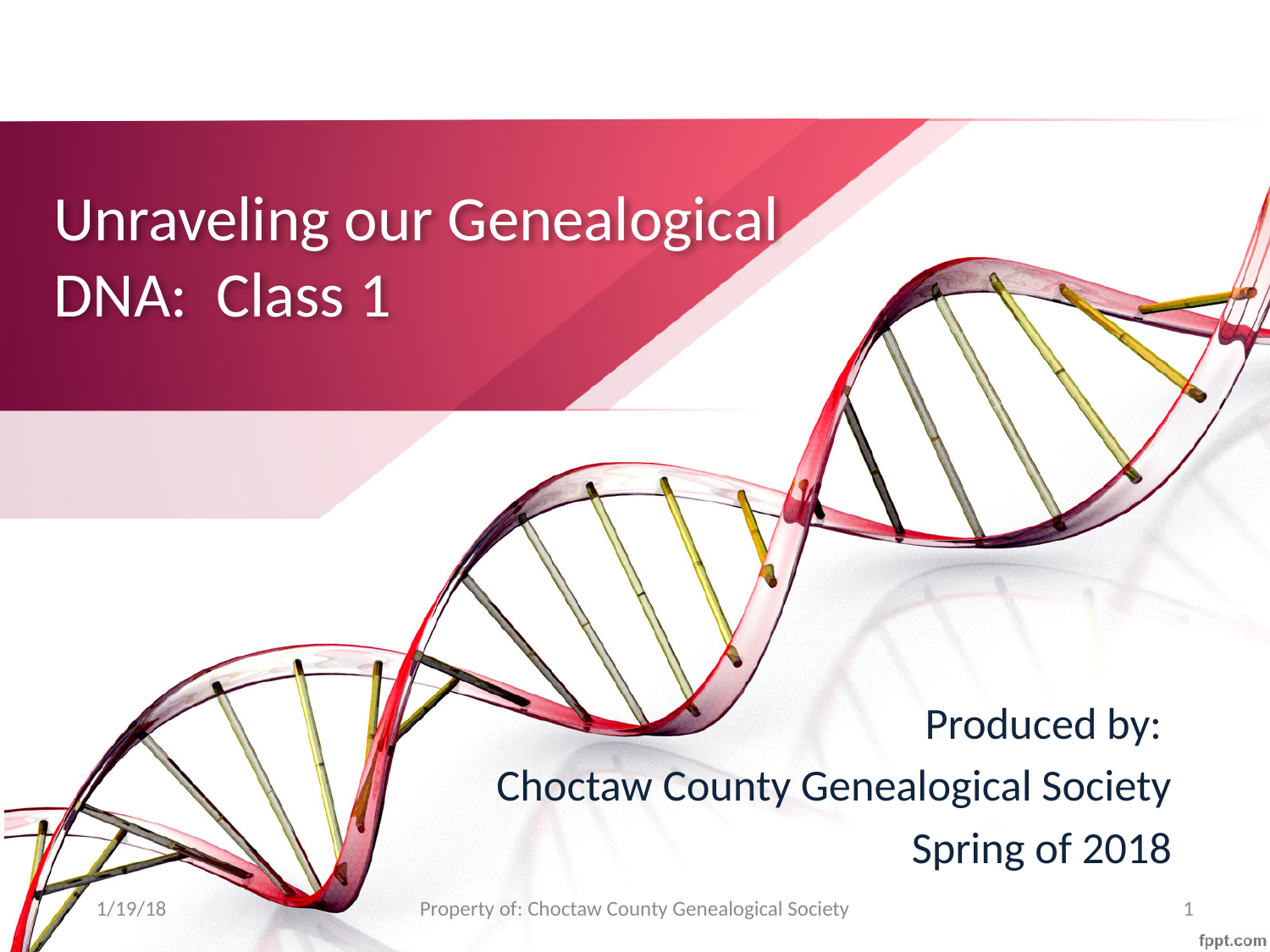

# Unraveling our Genealogical DNA:  Class 1
Produced by:
Choctaw County Genealogical Society
Spring of 2018
1/19/18
Property of: Choctaw County Genealogical Society
1